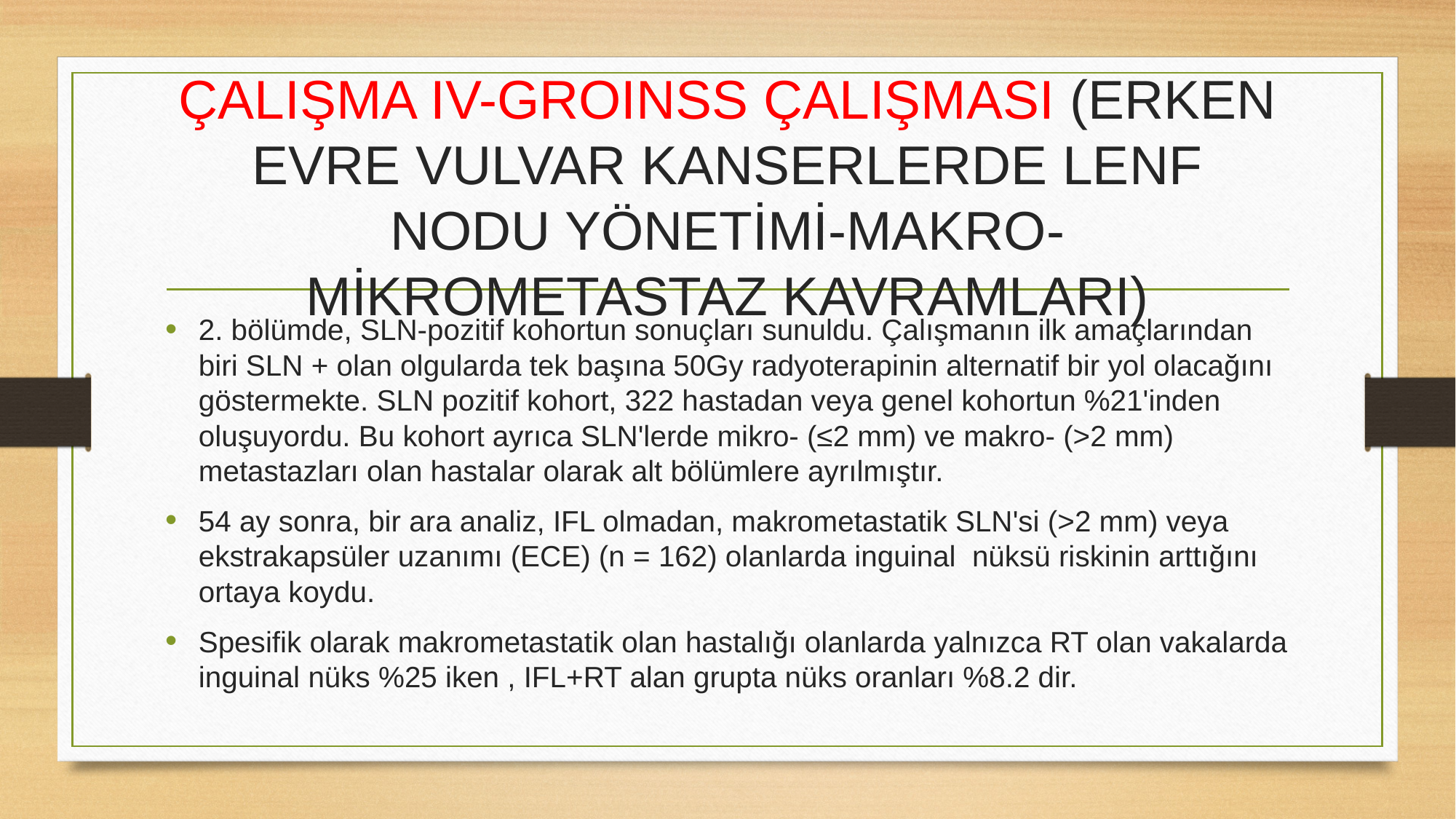

# ÇALIŞMA IV-GROINSS ÇALIŞMASI (ERKEN EVRE VULVAR KANSERLERDE LENF NODU YÖNETİMİ-MAKRO-MİKROMETASTAZ KAVRAMLARI)
2. bölümde, SLN-pozitif kohortun sonuçları sunuldu. Çalışmanın ilk amaçlarından biri SLN + olan olgularda tek başına 50Gy radyoterapinin alternatif bir yol olacağını göstermekte. SLN pozitif kohort, 322 hastadan veya genel kohortun %21'inden oluşuyordu. Bu kohort ayrıca SLN'lerde mikro- (≤2 mm) ve makro- (>2 mm) metastazları olan hastalar olarak alt bölümlere ayrılmıştır.
54 ay sonra, bir ara analiz, IFL olmadan, makrometastatik SLN'si (>2 mm) veya ekstrakapsüler uzanımı (ECE) (n = 162) olanlarda inguinal  nüksü riskinin arttığını ortaya koydu.
Spesifik olarak makrometastatik olan hastalığı olanlarda yalnızca RT olan vakalarda inguinal nüks %25 iken , IFL+RT alan grupta nüks oranları %8.2 dir.